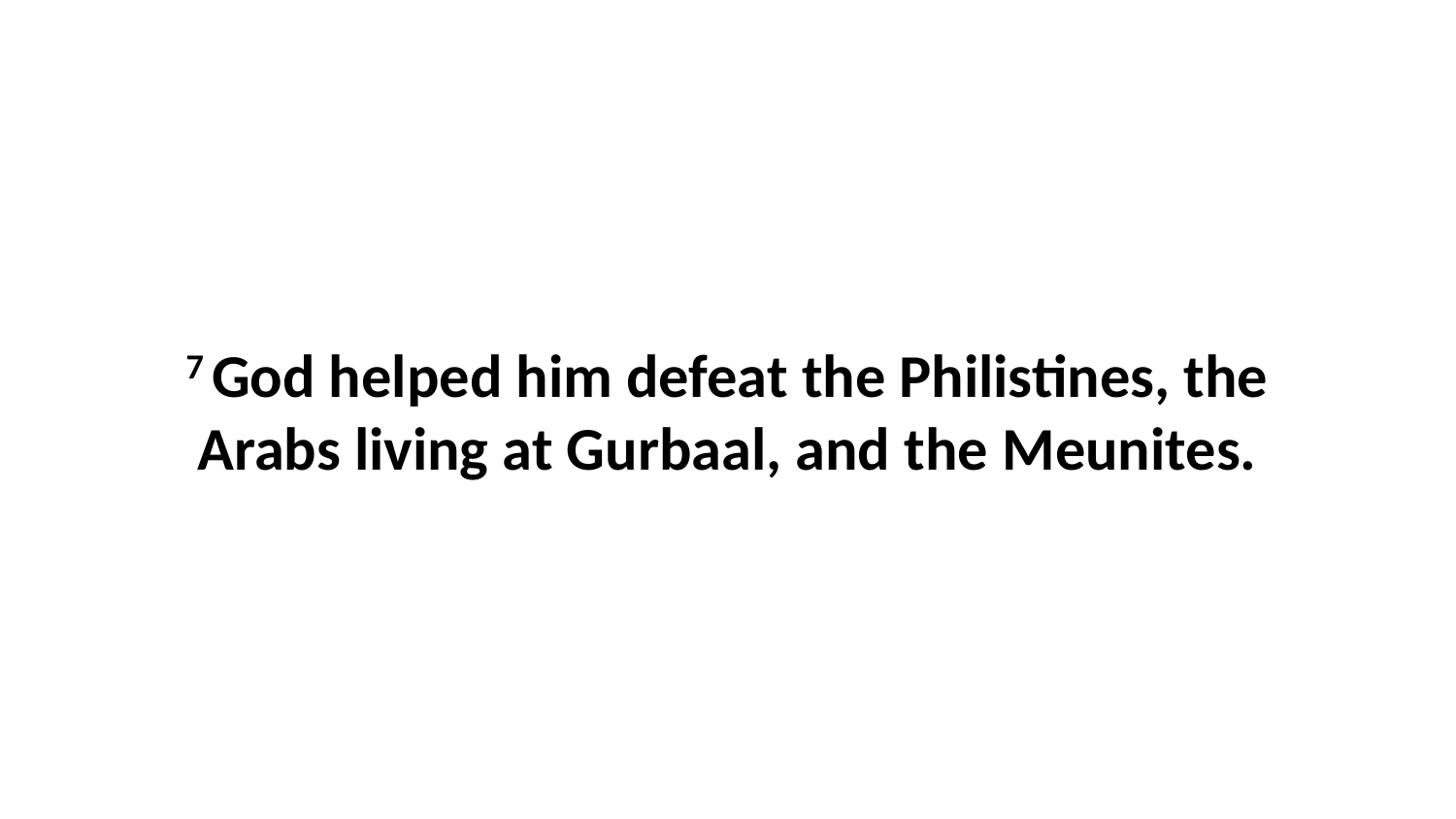

7 God helped him defeat the Philistines, the Arabs living at Gurbaal, and the Meunites.